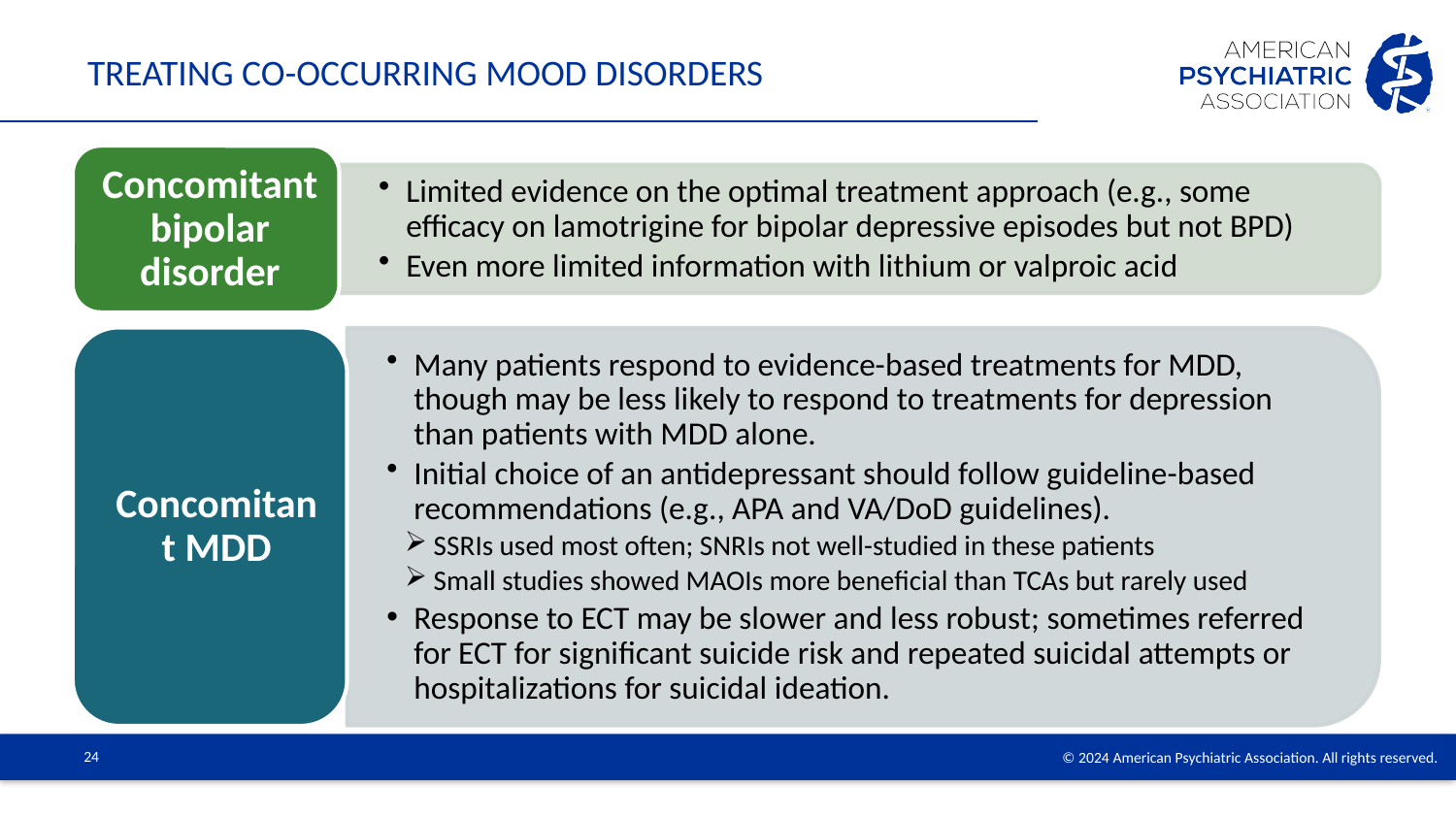

# Treating Co-occurring mood Disorders
Limited evidence on the optimal treatment approach (e.g., some efficacy on lamotrigine for bipolar depressive episodes but not BPD)
Even more limited information with lithium or valproic acid
Concomitant bipolar disorder
Many patients respond to evidence-based treatments for MDD, though may be less likely to respond to treatments for depression than patients with MDD alone.
Initial choice of an antidepressant should follow guideline-based recommendations (e.g., APA and VA/DoD guidelines).
 SSRIs used most often; SNRIs not well-studied in these patients
 Small studies showed MAOIs more beneficial than TCAs but rarely used
Response to ECT may be slower and less robust; sometimes referred for ECT for significant suicide risk and repeated suicidal attempts or hospitalizations for suicidal ideation.
Concomitant MDD